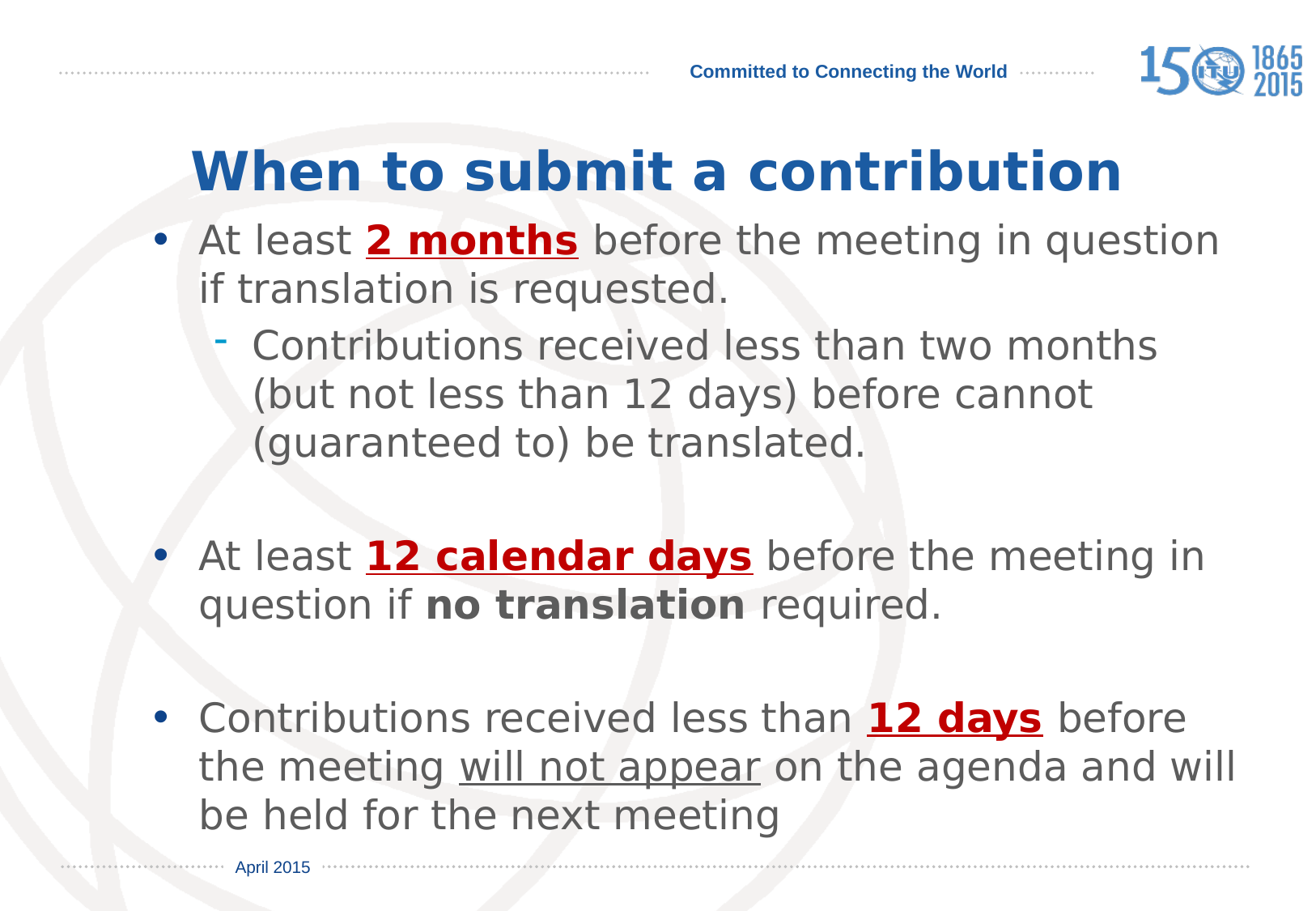

# When to submit a contribution
At least 2 months before the meeting in question if translation is requested.
Contributions received less than two months (but not less than 12 days) before cannot (guaranteed to) be translated.

At least 12 calendar days before the meeting in question if no translation required.

Contributions received less than 12 days before the meeting will not appear on the agenda and will be held for the next meeting